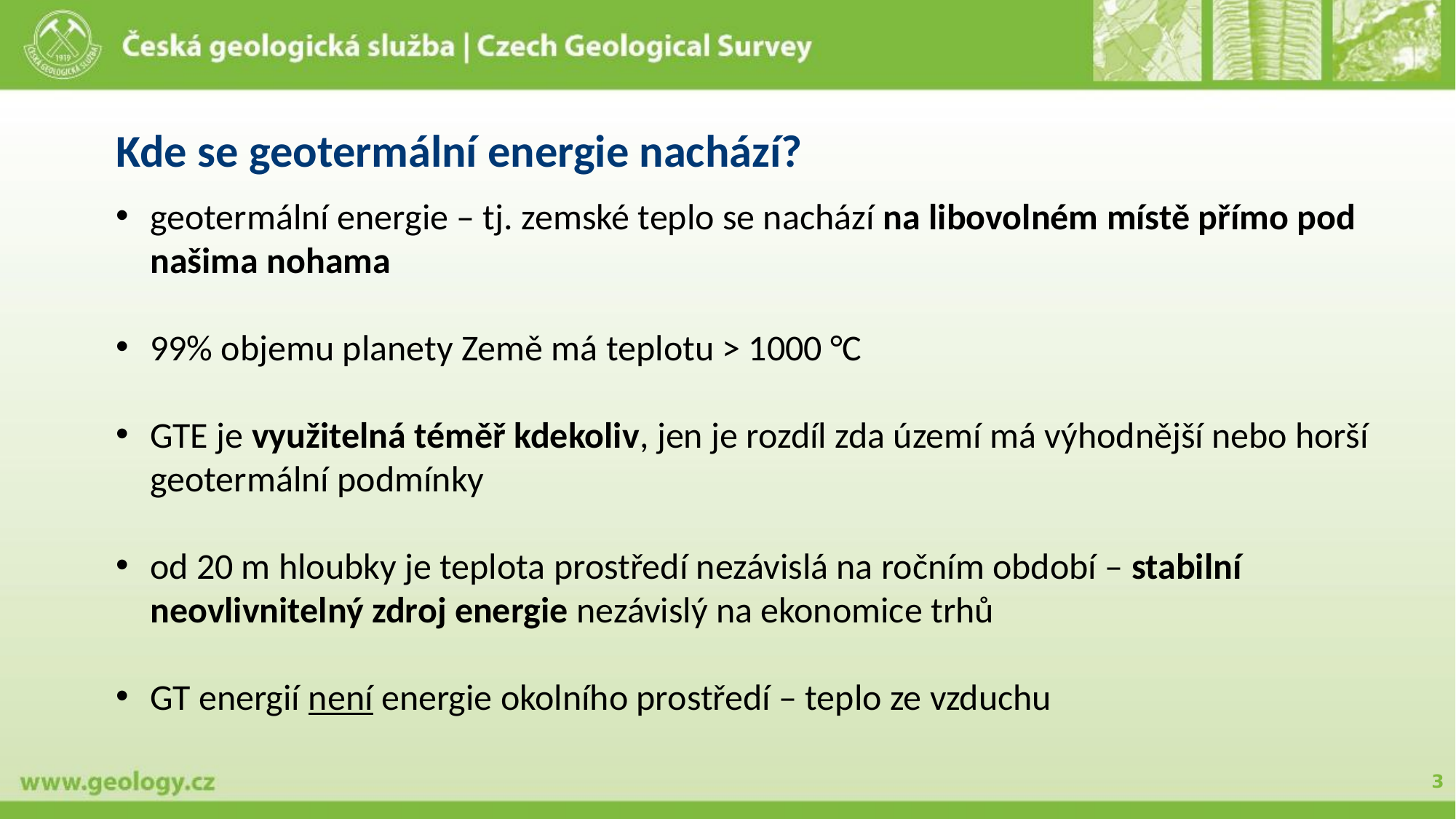

# Kde se geotermální energie nachází?
geotermální energie – tj. zemské teplo se nachází na libovolném místě přímo pod našima nohama

99% objemu planety Země má teplotu > 1000 °C

GTE je využitelná téměř kdekoliv, jen je rozdíl zda území má výhodnější nebo horší geotermální podmínky

od 20 m hloubky je teplota prostředí nezávislá na ročním období – stabilní neovlivnitelný zdroj energie nezávislý na ekonomice trhů

GT energií není energie okolního prostředí – teplo ze vzduchu